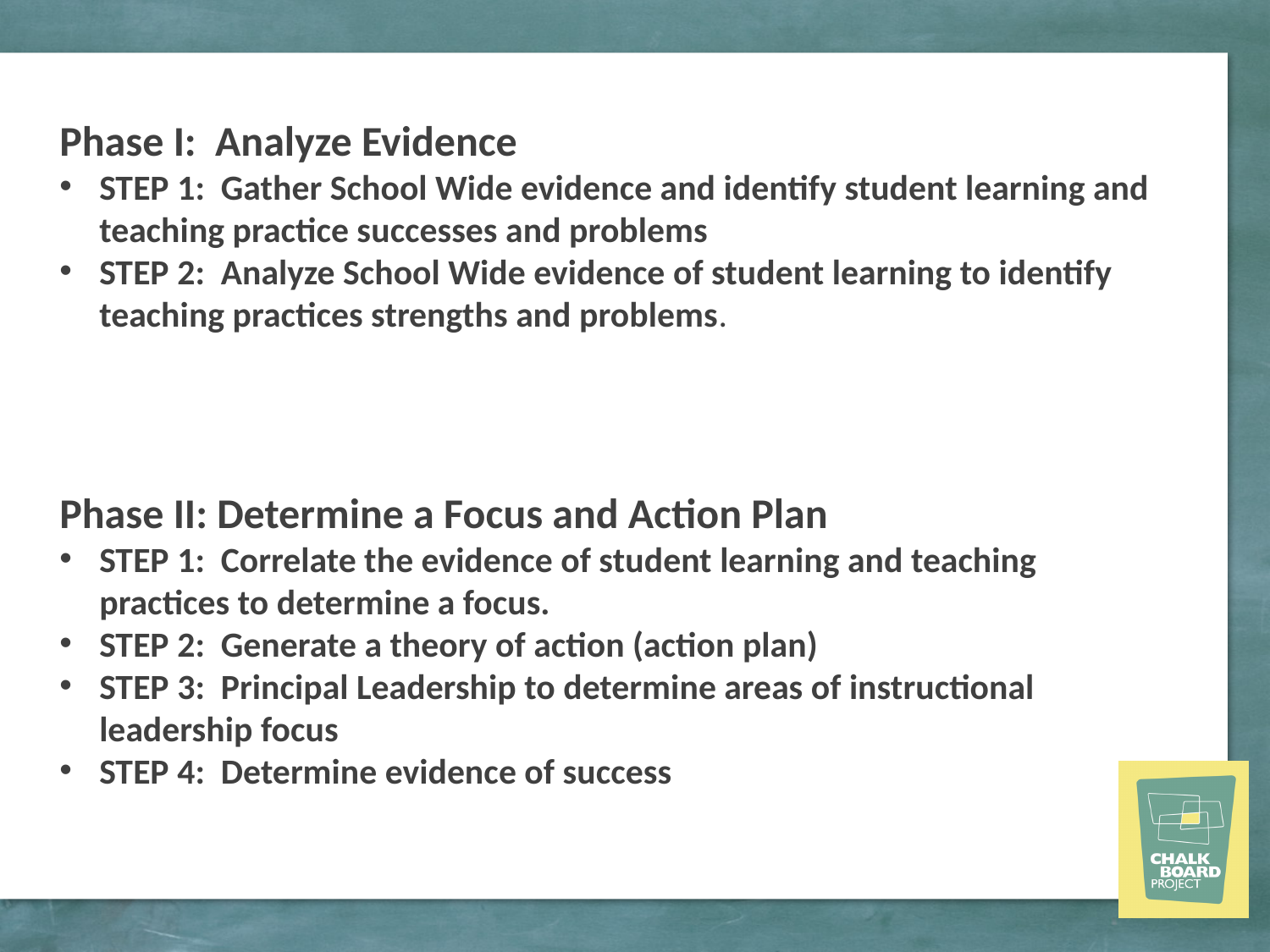

Phase I:  Analyze Evidence
STEP 1:  Gather School Wide evidence and identify student learning and teaching practice successes and problems
STEP 2:  Analyze School Wide evidence of student learning to identify teaching practices strengths and problems.

Phase II: Determine a Focus and Action Plan
STEP 1:  Correlate the evidence of student learning and teaching practices to determine a focus.
STEP 2:  Generate a theory of action (action plan)
STEP 3:  Principal Leadership to determine areas of instructional leadership focus
STEP 4:  Determine evidence of success

#